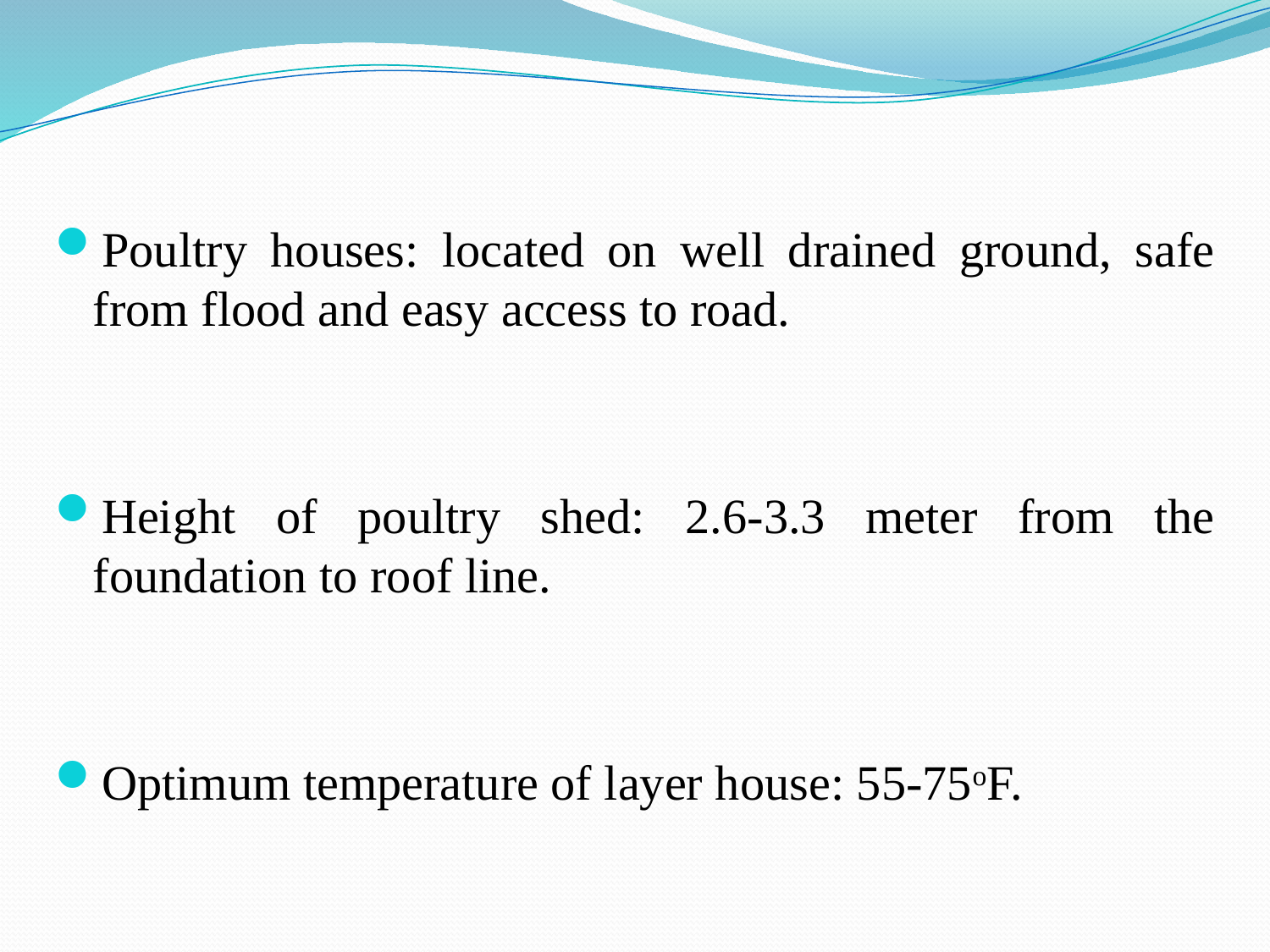

Poultry houses: located on well drained ground, safe from flood and easy access to road.

Height of poultry shed: 2.6-3.3 meter from the foundation to roof line.

Optimum temperature of layer house: 55-75oF.